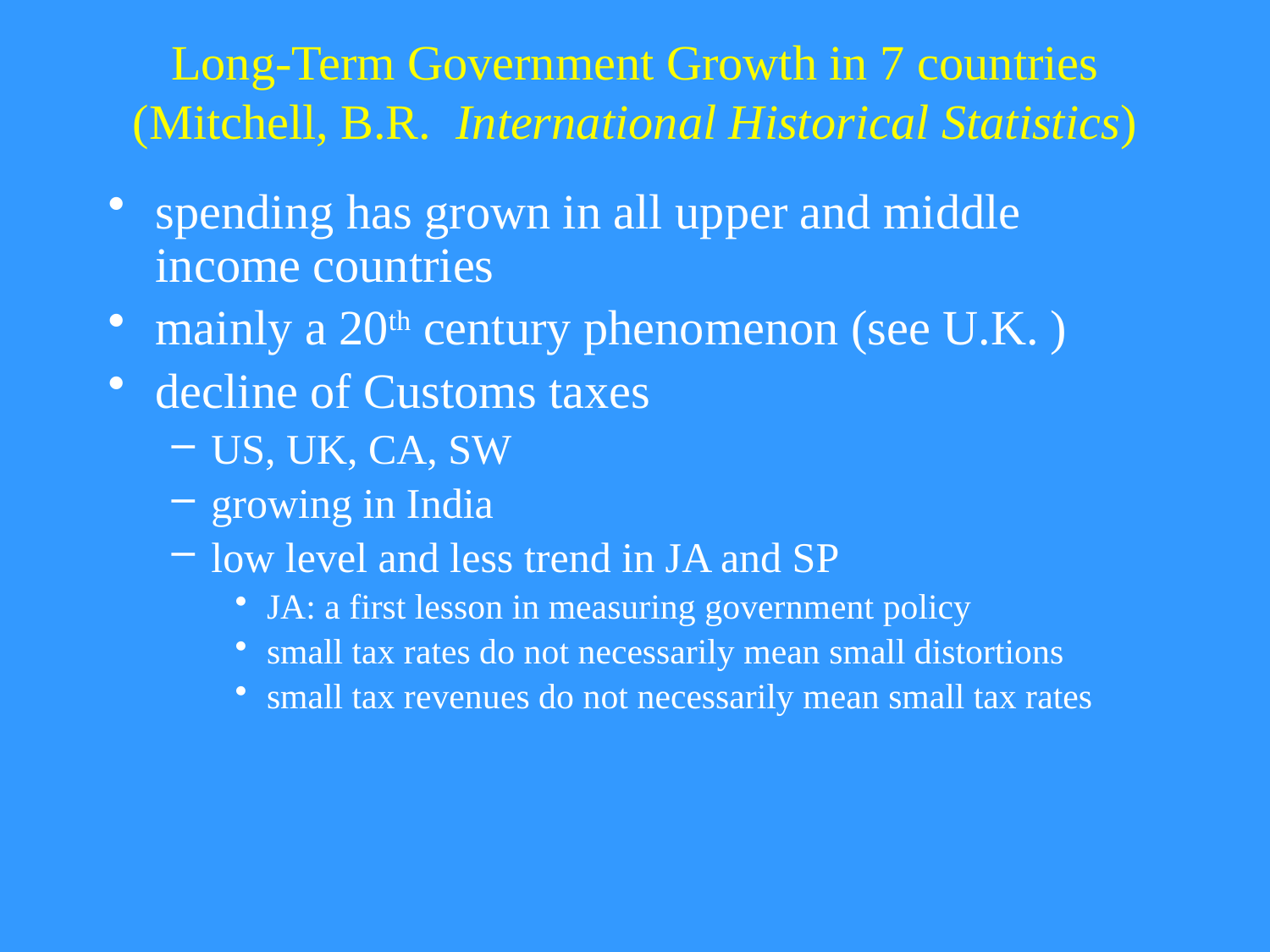

# Long-Term Government Growth in 7 countries (Mitchell, B.R.  International Historical Statistics)
spending has grown in all upper and middle income countries
mainly a 20th century phenomenon (see U.K. )
decline of Customs taxes
US, UK, CA, SW
growing in India
low level and less trend in JA and SP
JA: a first lesson in measuring government policy
small tax rates do not necessarily mean small distortions
small tax revenues do not necessarily mean small tax rates